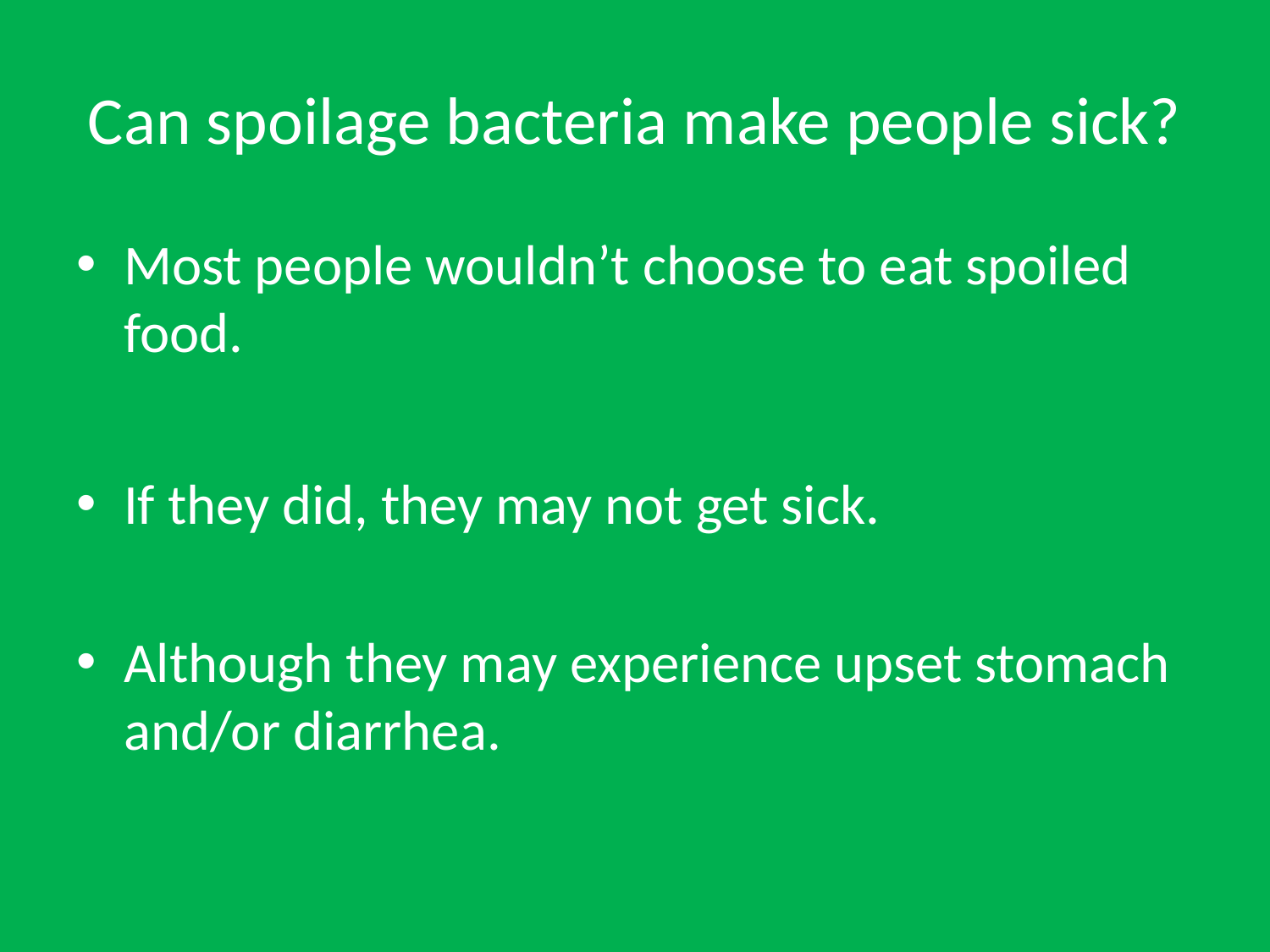

# Can spoilage bacteria make people sick?
Most people wouldn’t choose to eat spoiled food.

If they did, they may not get sick.

Although they may experience upset stomach and/or diarrhea.